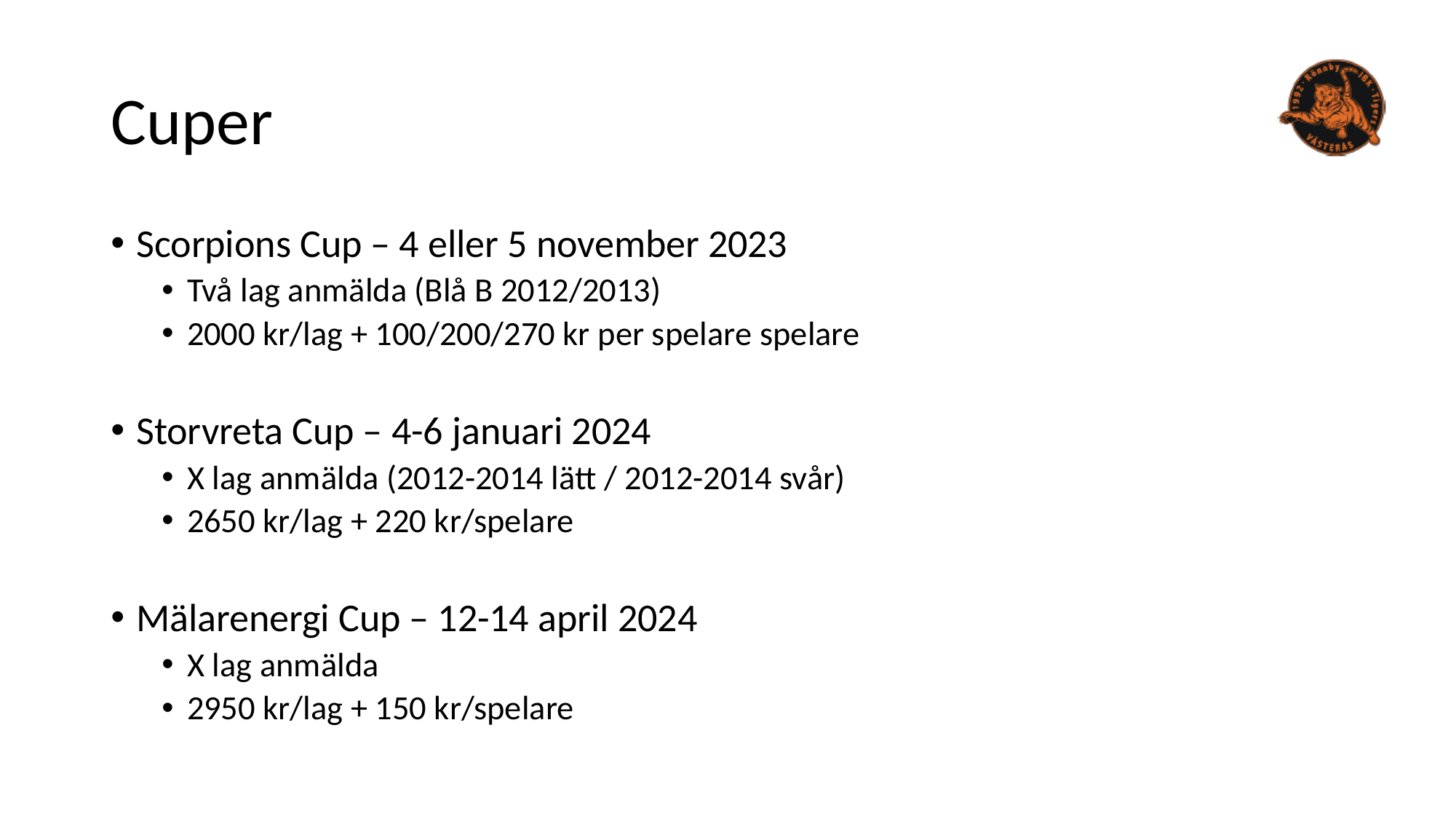

# Cuper
Scorpions Cup – 4 eller 5 november 2023
Två lag anmälda (Blå B 2012/2013)
2000 kr/lag + 100/200/270 kr per spelare spelare

Storvreta Cup – 4-6 januari 2024
X lag anmälda (2012-2014 lätt / 2012-2014 svår)
2650 kr/lag + 220 kr/spelare

Mälarenergi Cup – 12-14 april 2024
X lag anmälda
2950 kr/lag + 150 kr/spelare